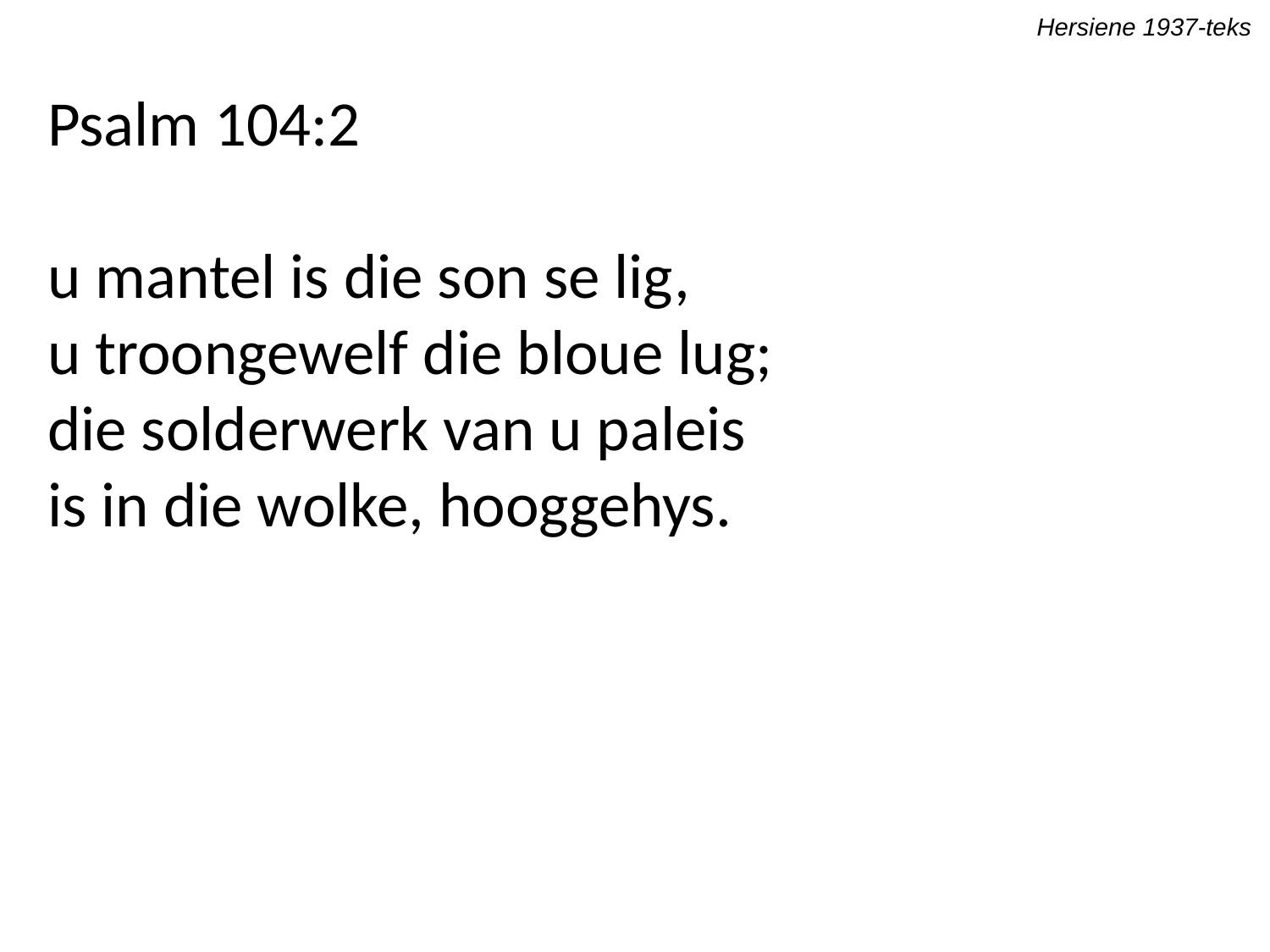

Hersiene 1937-teks
Psalm 104:2

u mantel is die son se lig,
u troongewelf die bloue lug;
die solderwerk van u paleis
is in die wolke, hooggehys.